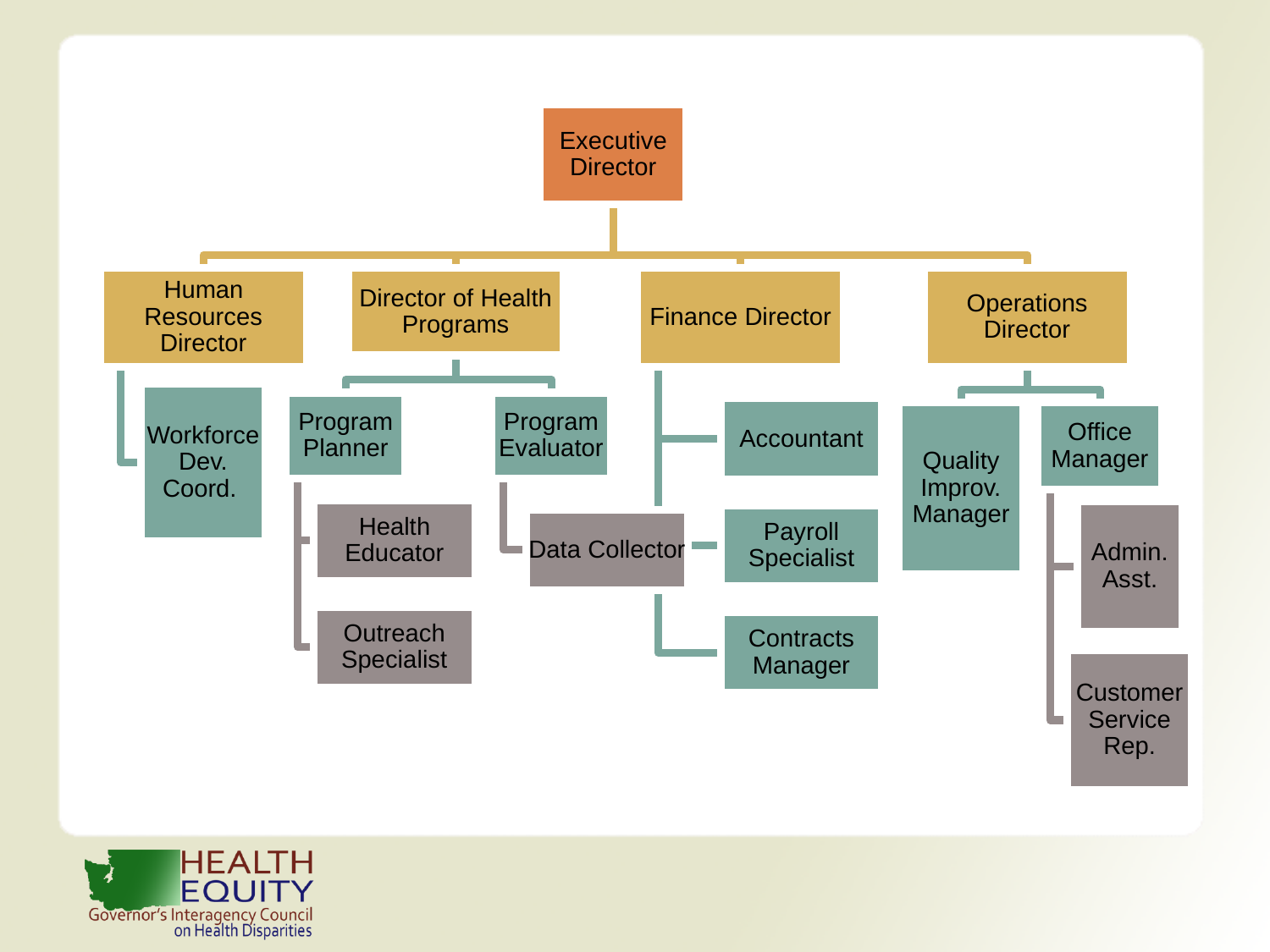

Executive Director
Human Resources Director
Workforce Dev. Coord.
Director of Health Programs
Program Planner
Health Educator
Outreach Specialist
Program Evaluator
Data Collector
Finance Director
Accountant
Payroll Specialist
Contracts Manager
Operations Director
Quality Improv. Manager
Office Manager
Customer Service Rep.
Admin. Asst.
5